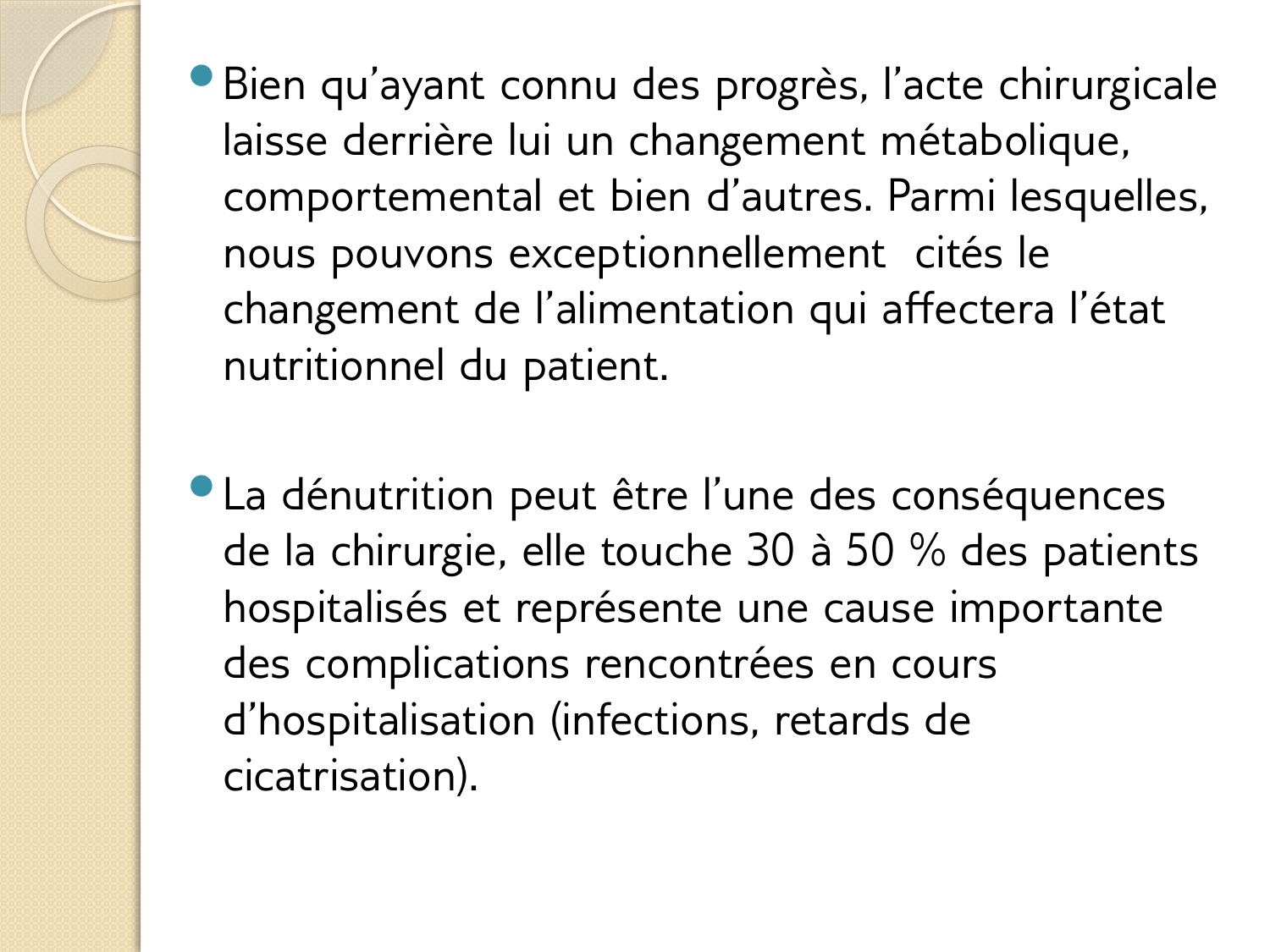

Bien qu’ayant connu des progrès, l’acte chirurgicale laisse derrière lui un changement métabolique, comportemental et bien d’autres. Parmi lesquelles, nous pouvons exceptionnellement  cités le changement de l’alimentation qui affectera l’état nutritionnel du patient.

La dénutrition peut être l’une des conséquences de la chirurgie, elle touche 30 à 50 % des patients hospitalisés et représente une cause importante des complications rencontrées en cours d’hospitalisation (infections, retards de cicatrisation).